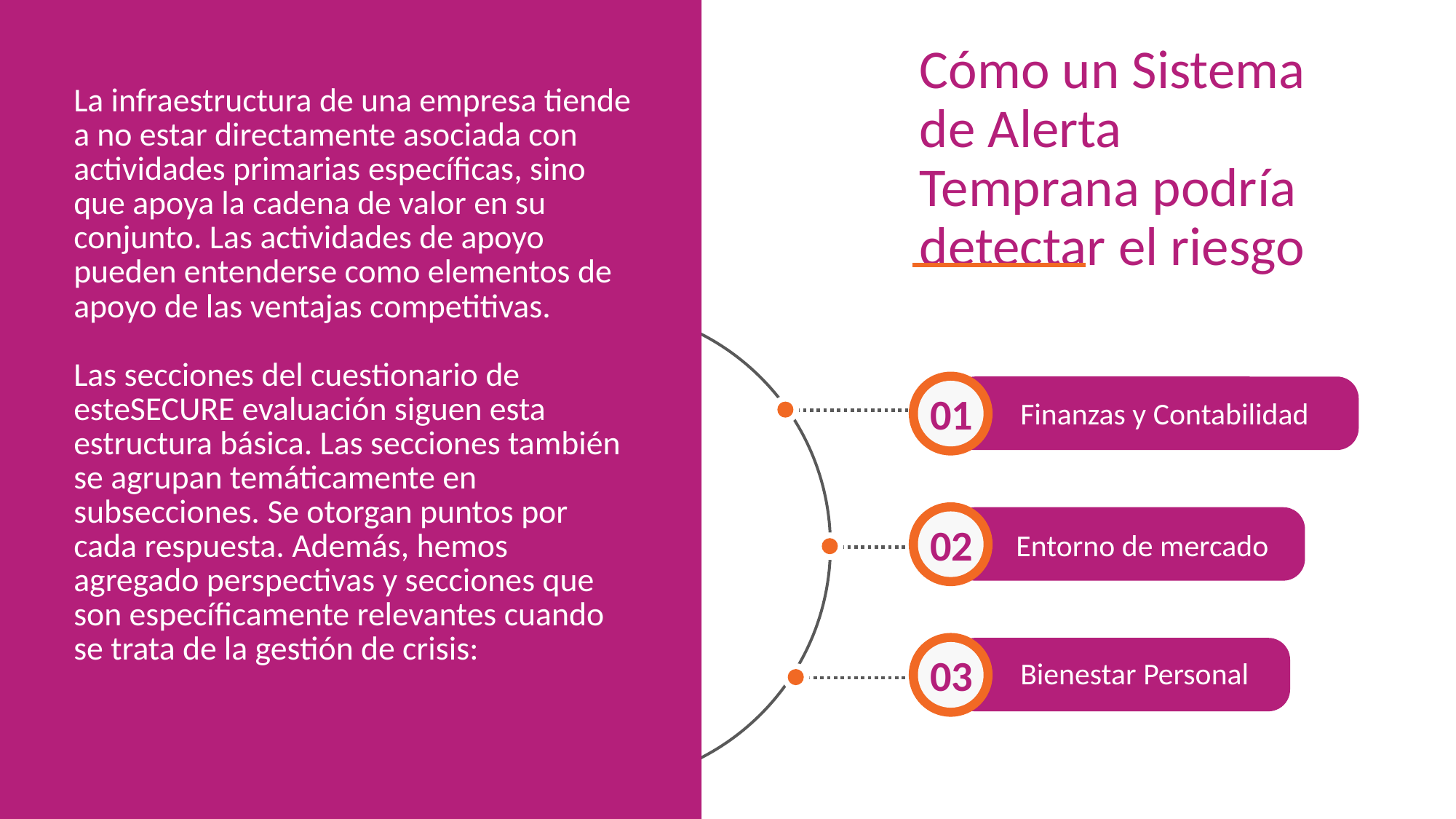

Cómo un Sistema de Alerta Temprana podría detectar el riesgo

La infraestructura de una empresa tiende a no estar directamente asociada con actividades primarias específicas, sino que apoya la cadena de valor en su conjunto. Las actividades de apoyo pueden entenderse como elementos de apoyo de las ventajas competitivas.

Las secciones del cuestionario de esteSECURE evaluación siguen esta estructura básica. Las secciones también se agrupan temáticamente en subsecciones. Se otorgan puntos por cada respuesta. Además, hemos agregado perspectivas y secciones que son específicamente relevantes cuando se trata de la gestión de crisis:

01
Finanzas y Contabilidad

02
Entorno de mercado

03
Bienestar Personal